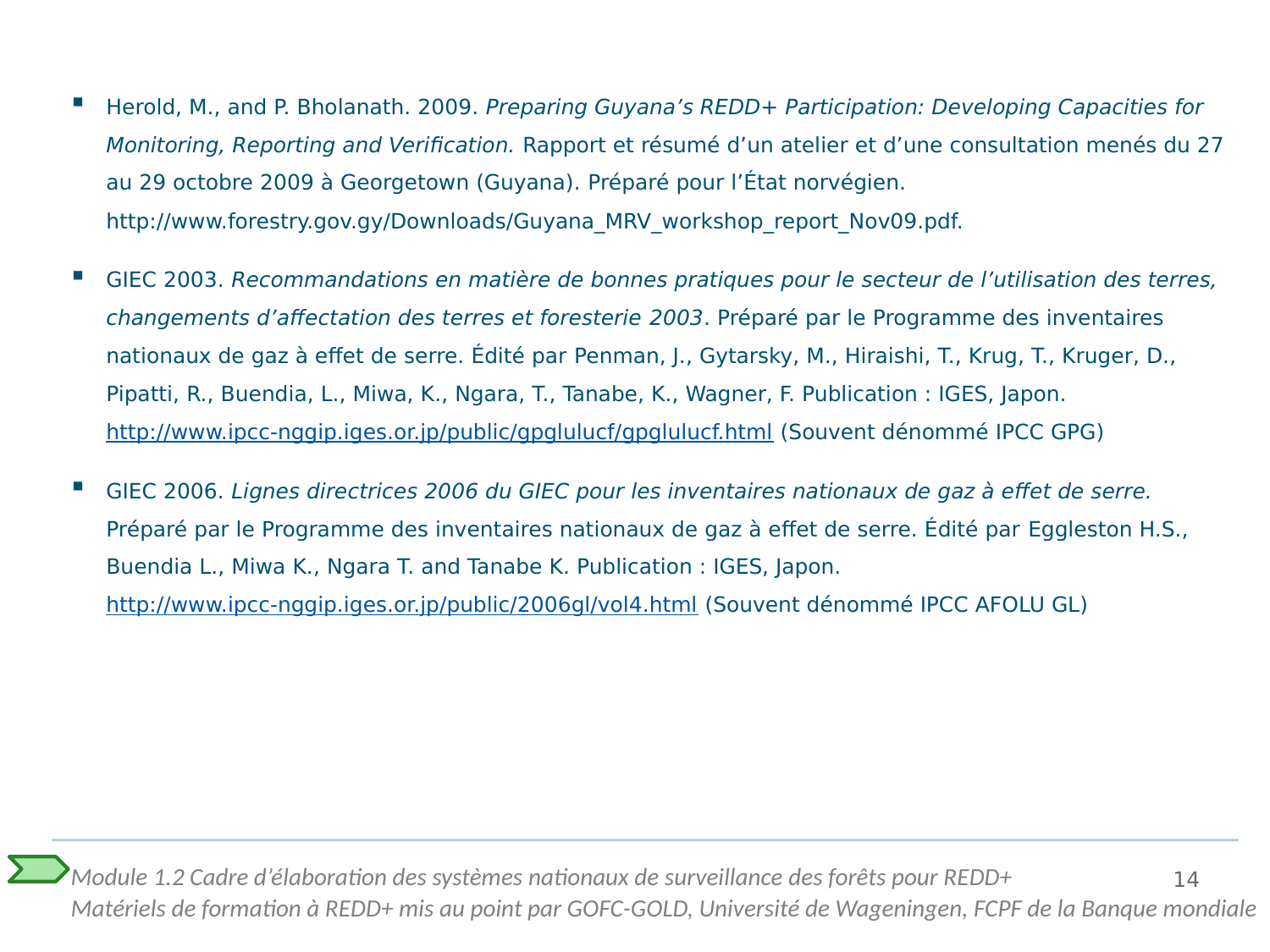

Herold, M., and P. Bholanath. 2009. Preparing Guyana’s REDD+ Participation: Developing Capacities for Monitoring, Reporting and Verification. Rapport et résumé d’un atelier et d’une consultation menés du 27 au 29 octobre 2009 à Georgetown (Guyana). Préparé pour l’État norvégien. http://www.forestry.gov.gy/Downloads/Guyana_MRV_workshop_report_Nov09.pdf.
GIEC 2003. Recommandations en matière de bonnes pratiques pour le secteur de l’utilisation des terres, changements d’affectation des terres et foresterie 2003. Préparé par le Programme des inventaires nationaux de gaz à effet de serre. Édité par Penman, J., Gytarsky, M., Hiraishi, T., Krug, T., Kruger, D., Pipatti, R., Buendia, L., Miwa, K., Ngara, T., Tanabe, K., Wagner, F. Publication : IGES, Japon. http://www.ipcc-nggip.iges.or.jp/public/gpglulucf/gpglulucf.html (Souvent dénommé IPCC GPG)
GIEC 2006. Lignes directrices 2006 du GIEC pour les inventaires nationaux de gaz à effet de serre. Préparé par le Programme des inventaires nationaux de gaz à effet de serre. Édité par Eggleston H.S., Buendia L., Miwa K., Ngara T. and Tanabe K. Publication : IGES, Japon. http://www.ipcc-nggip.iges.or.jp/public/2006gl/vol4.html (Souvent dénommé IPCC AFOLU GL)